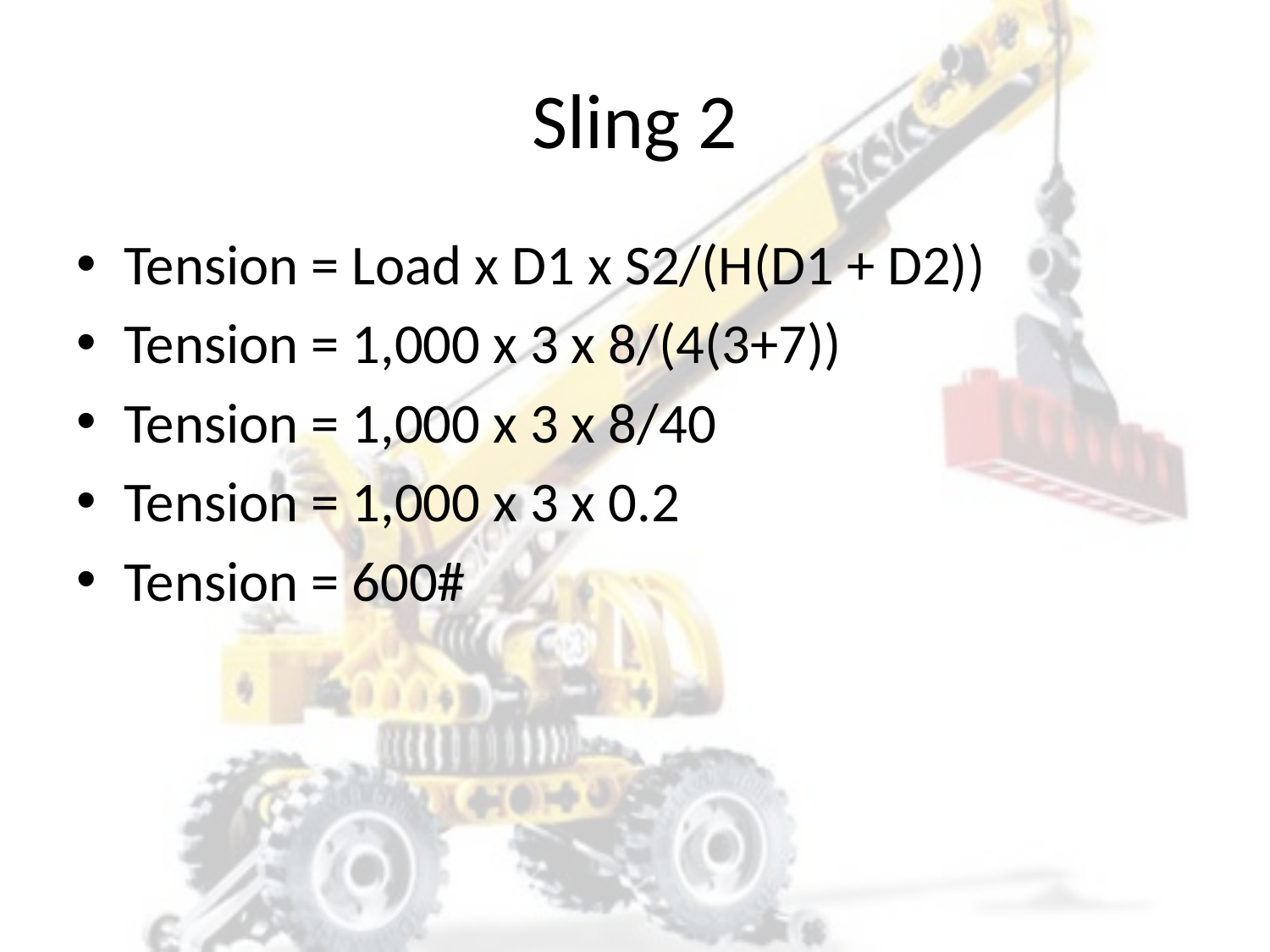

# Sling 2
Tension = Load x D1 x S2/(H(D1 + D2))
Tension = 1,000 x 3 x 8/(4(3+7))
Tension = 1,000 x 3 x 8/40
Tension = 1,000 x 3 x 0.2
Tension = 600#